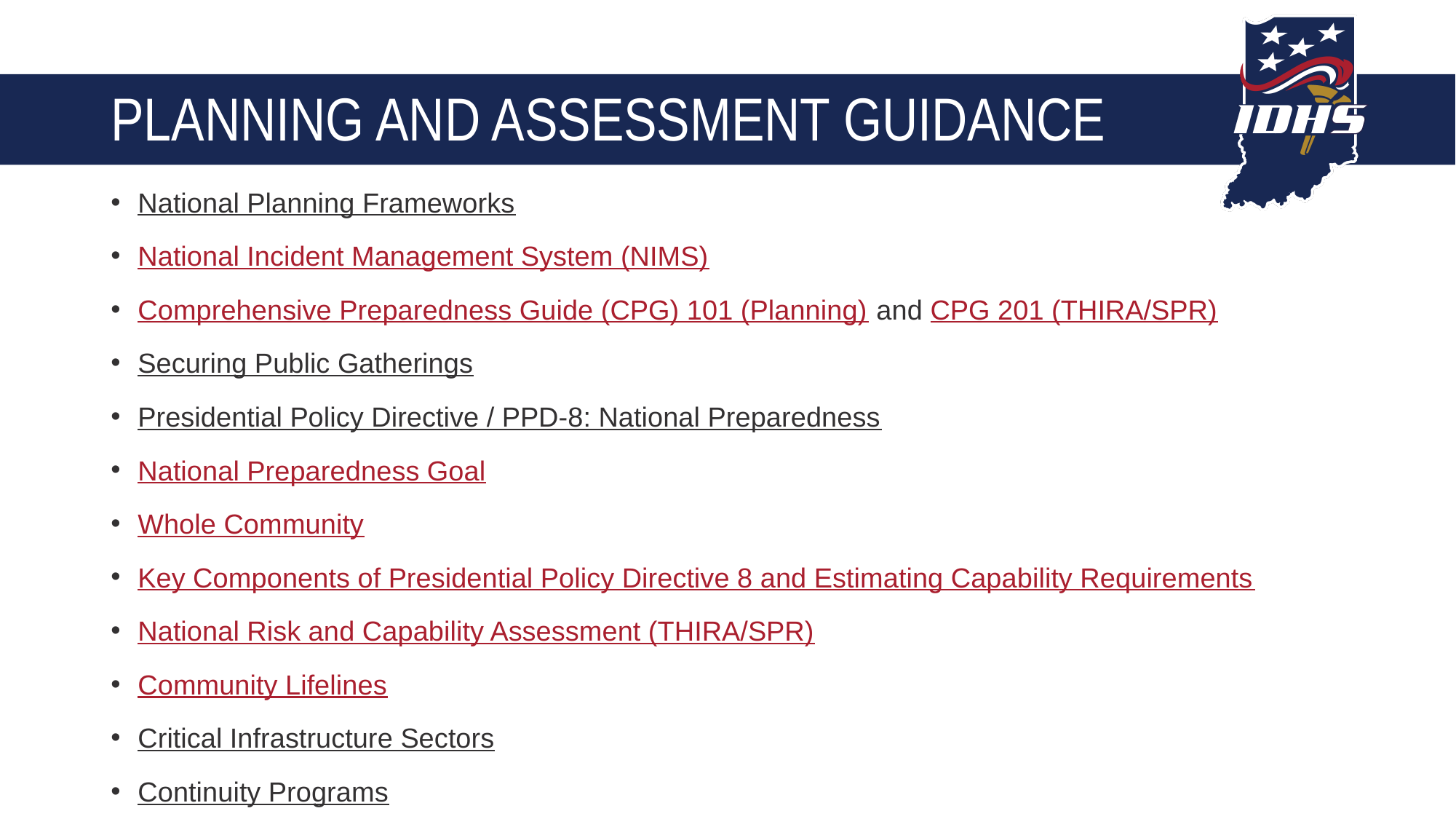

# PLANNING AND ASSESSMENT GUIDANCE
National Planning Frameworks
National Incident Management System (NIMS)
Comprehensive Preparedness Guide (CPG) 101 (Planning) and CPG 201 (THIRA/SPR)
Securing Public Gatherings
Presidential Policy Directive / PPD-8: National Preparedness
National Preparedness Goal
Whole Community
Key Components of Presidential Policy Directive 8 and Estimating Capability Requirements
National Risk and Capability Assessment (THIRA/SPR)
Community Lifelines
Critical Infrastructure Sectors
Continuity Programs